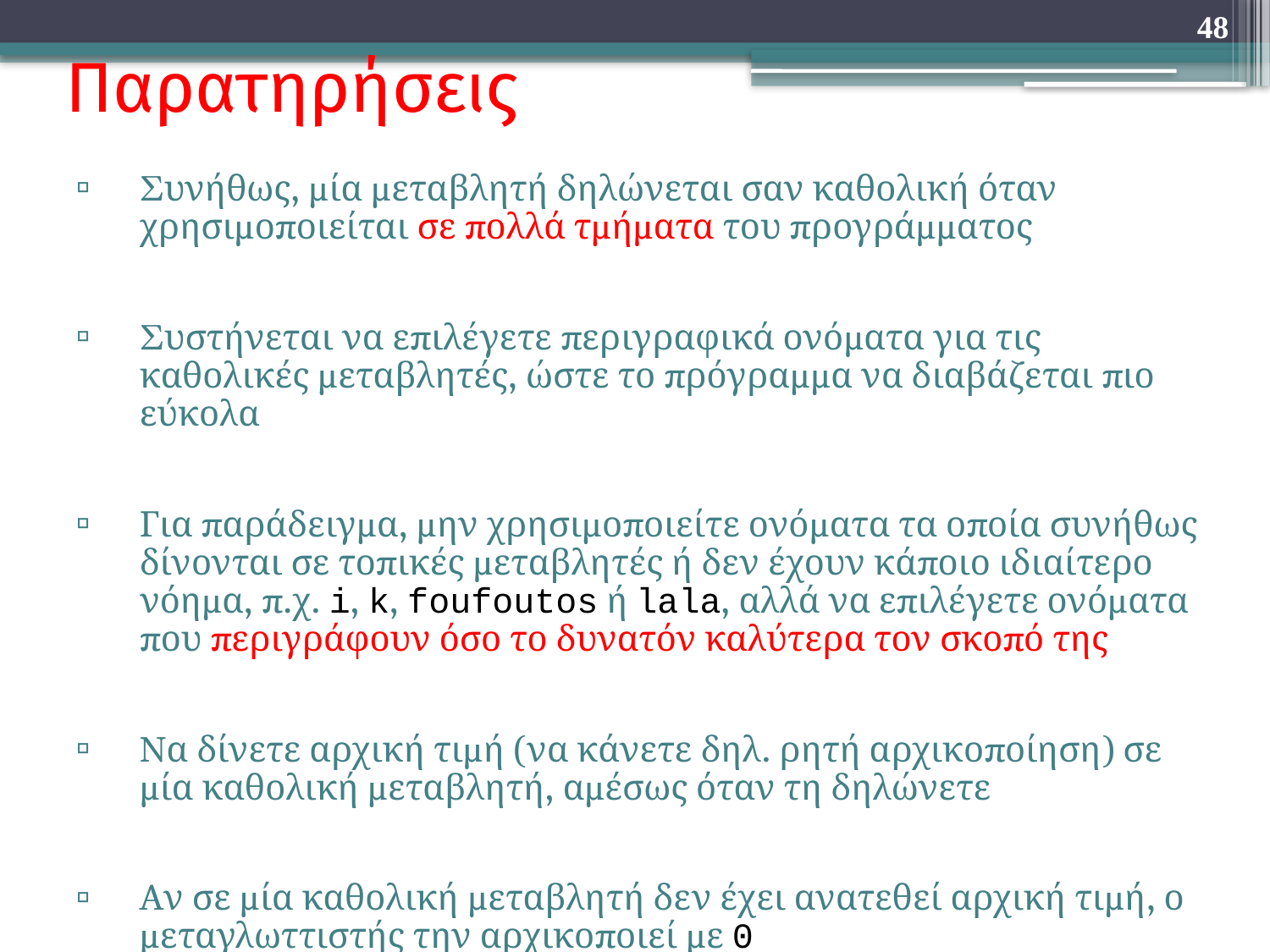

48
# Παρατηρήσεις
Συνήθως, μία μεταβλητή δηλώνεται σαν καθολική όταν χρησιμοποιείται σε πολλά τμήματα του προγράμματος

Συστήνεται να επιλέγετε περιγραφικά ονόματα για τις καθολικές μεταβλητές, ώστε το πρόγραμμα να διαβάζεται πιο εύκολα

Για παράδειγμα, μην χρησιμοποιείτε ονόματα τα οποία συνήθως δίνονται σε τοπικές μεταβλητές ή δεν έχουν κάποιο ιδιαίτερο νόημα, π.χ. i, k, foufoutos ή lala, αλλά να επιλέγετε ονόματα που περιγράφουν όσο το δυνατόν καλύτερα τον σκοπό της

Να δίνετε αρχική τιμή (να κάνετε δηλ. ρητή αρχικοποίηση) σε μία καθολική μεταβλητή, αμέσως όταν τη δηλώνετε

Αν σε μία καθολική μεταβλητή δεν έχει ανατεθεί αρχική τιμή, ο μεταγλωττιστής την αρχικοποιεί με 0